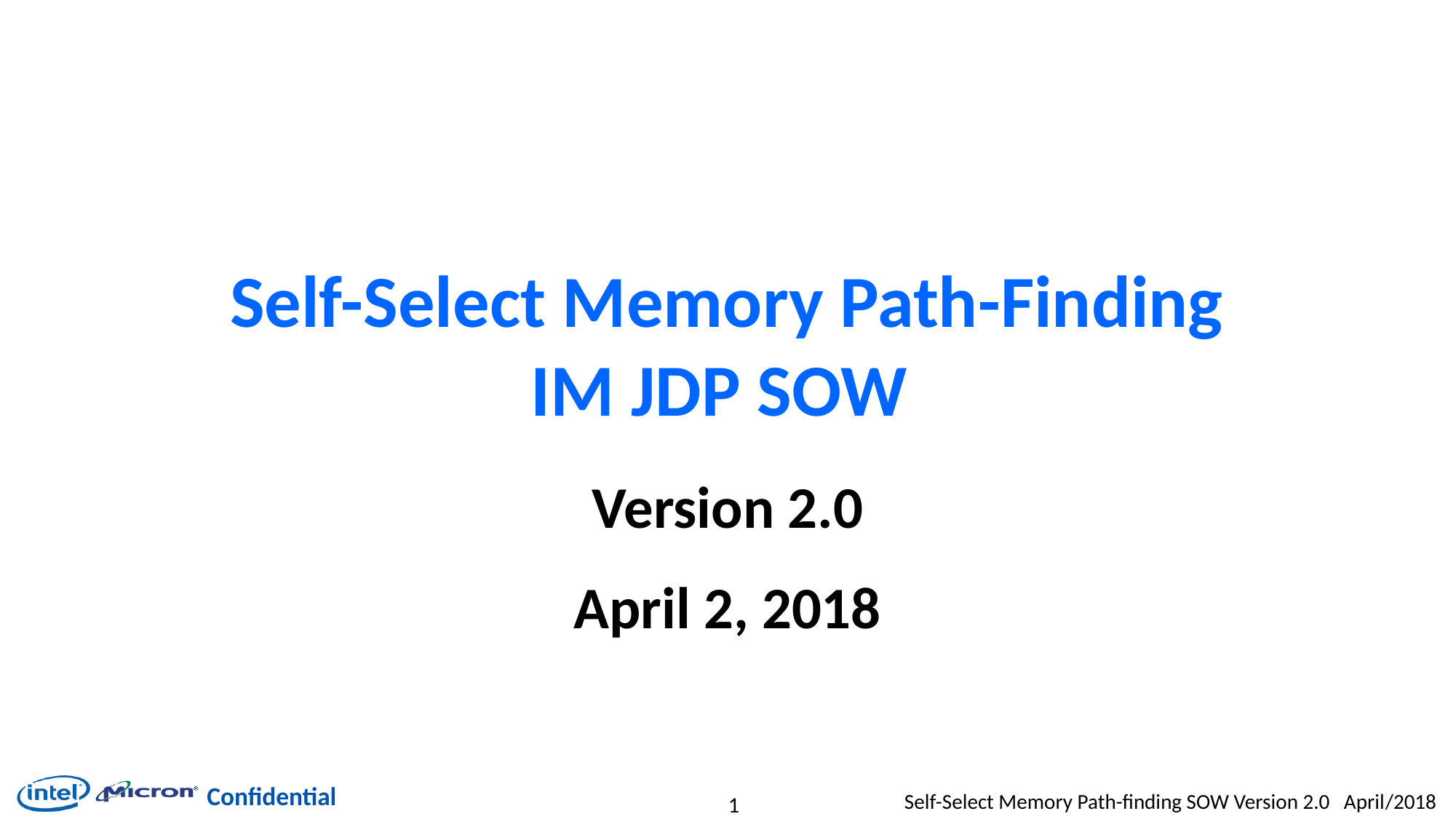

# Self-Select Memory Path-Finding IM JDP SOW
Version 2.0
April 2, 2018